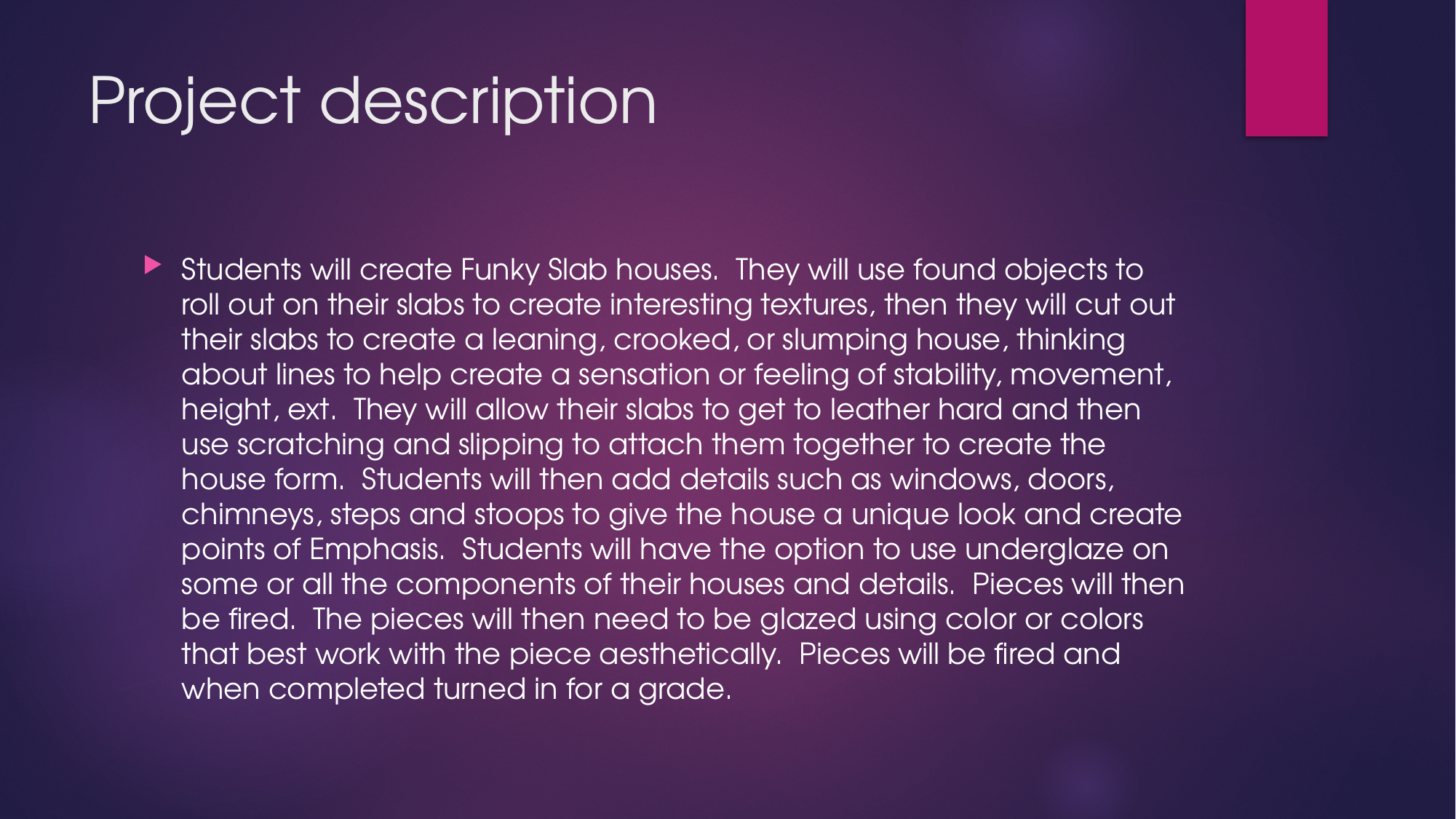

# Project description
Students will create Funky Slab houses.  They will use found objects to roll out on their slabs to create interesting textures, then they will cut out their slabs to create a leaning, crooked, or slumping house, thinking about lines to help create a sensation or feeling of stability, movement, height, ext.  They will allow their slabs to get to leather hard and then use scratching and slipping to attach them together to create the house form.  Students will then add details such as windows, doors, chimneys, steps and stoops to give the house a unique look and create points of Emphasis.  Students will have the option to use underglaze on some or all the components of their houses and details.  Pieces will then be fired.  The pieces will then need to be glazed using color or colors that best work with the piece aesthetically.  Pieces will be fired and when completed turned in for a grade.